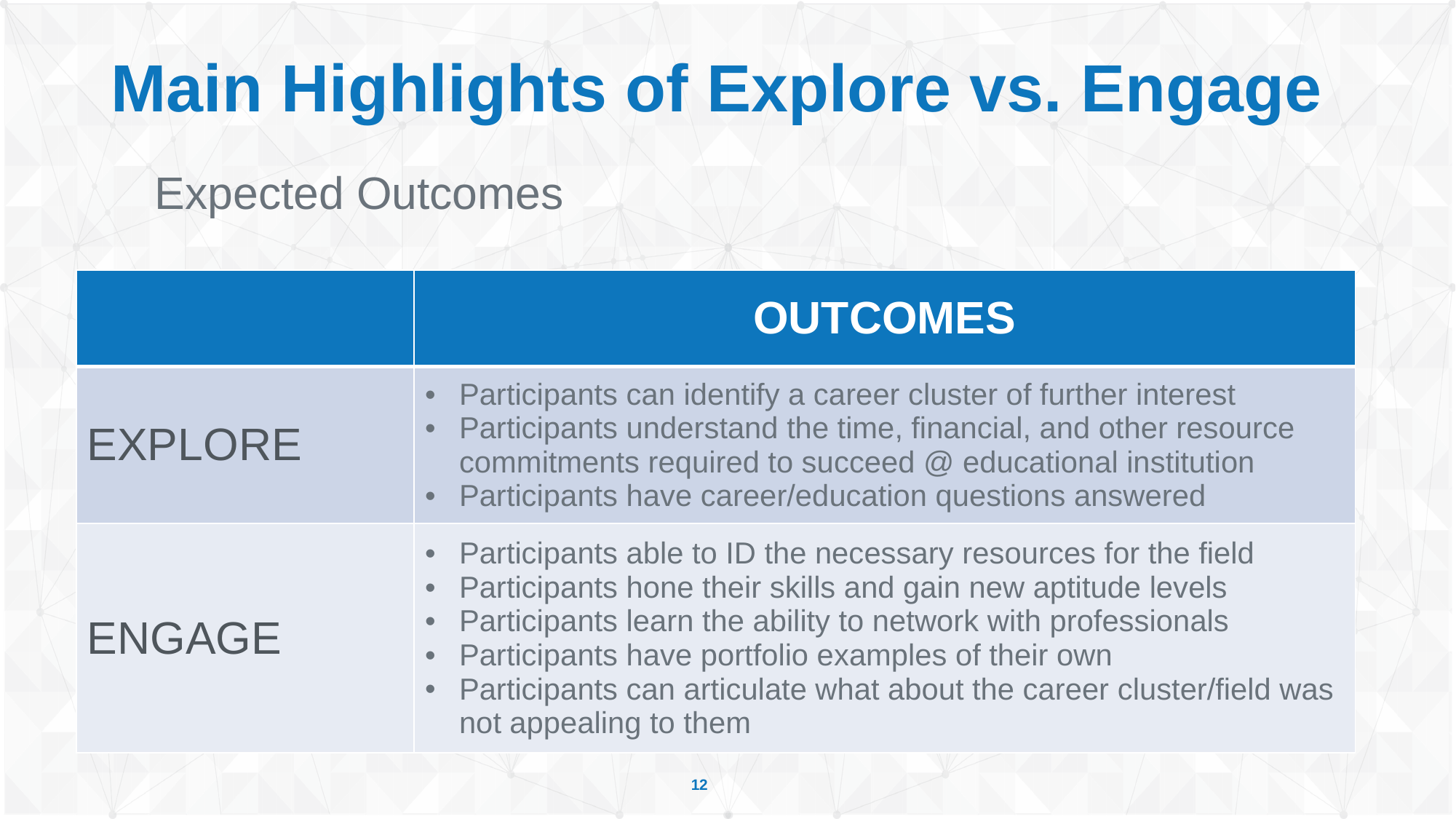

# Main Highlights of Explore vs. Engage
Expected Outcomes
|  | OUTCOMES |
| --- | --- |
| EXPLORE | Participants can identify a career cluster of further interest Participants understand the time, financial, and other resource commitments required to succeed @ educational institution Participants have career/education questions answered |
| ENGAGE | Participants able to ID the necessary resources for the field Participants hone their skills and gain new aptitude levels Participants learn the ability to network with professionals Participants have portfolio examples of their own Participants can articulate what about the career cluster/field was not appealing to them |